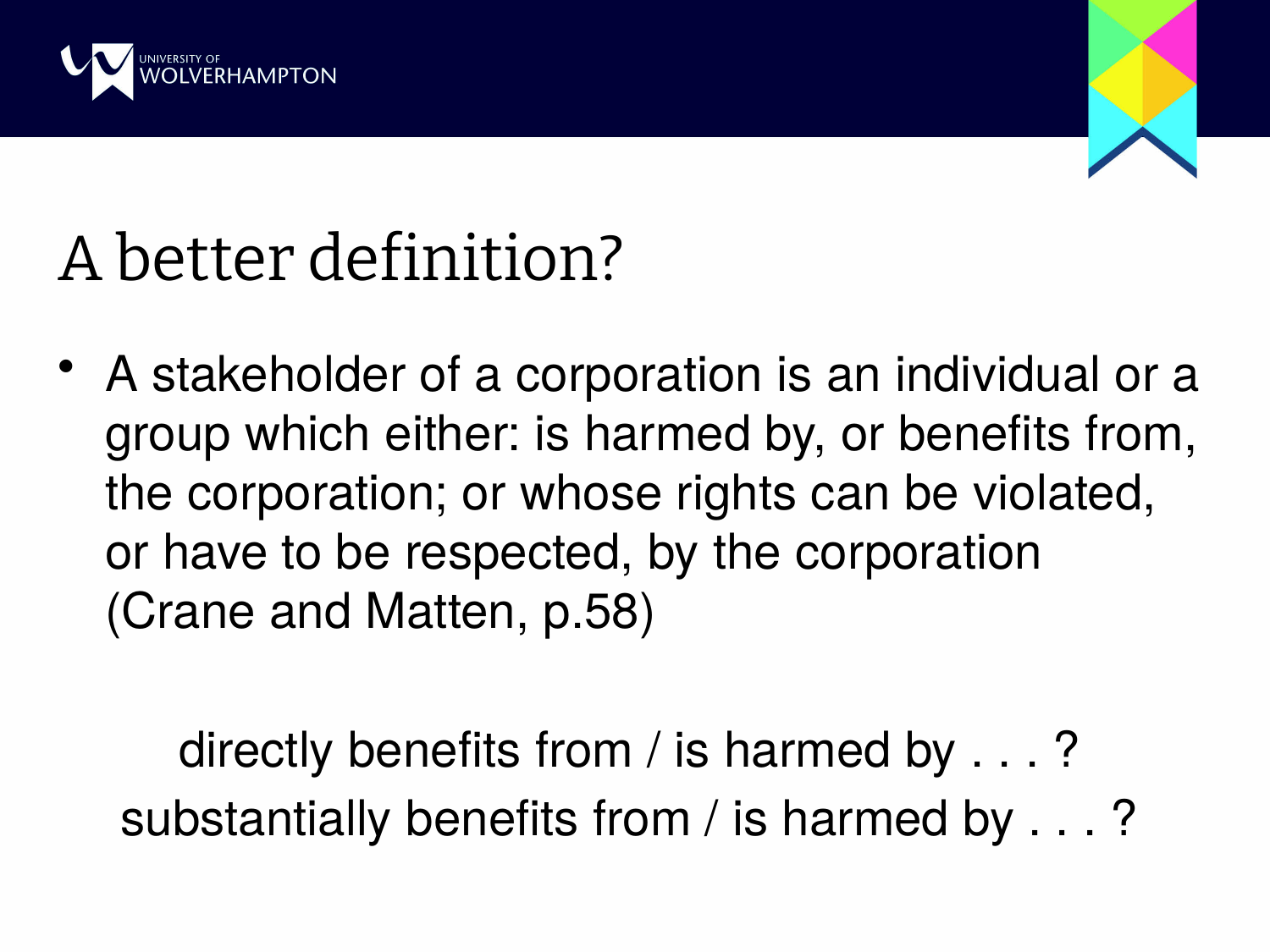

# A better definition?
A stakeholder of a corporation is an individual or a group which either: is harmed by, or benefits from, the corporation; or whose rights can be violated, or have to be respected, by the corporation (Crane and Matten, p.58)

directly benefits from / is harmed by . . . ?
substantially benefits from / is harmed by . . . ?